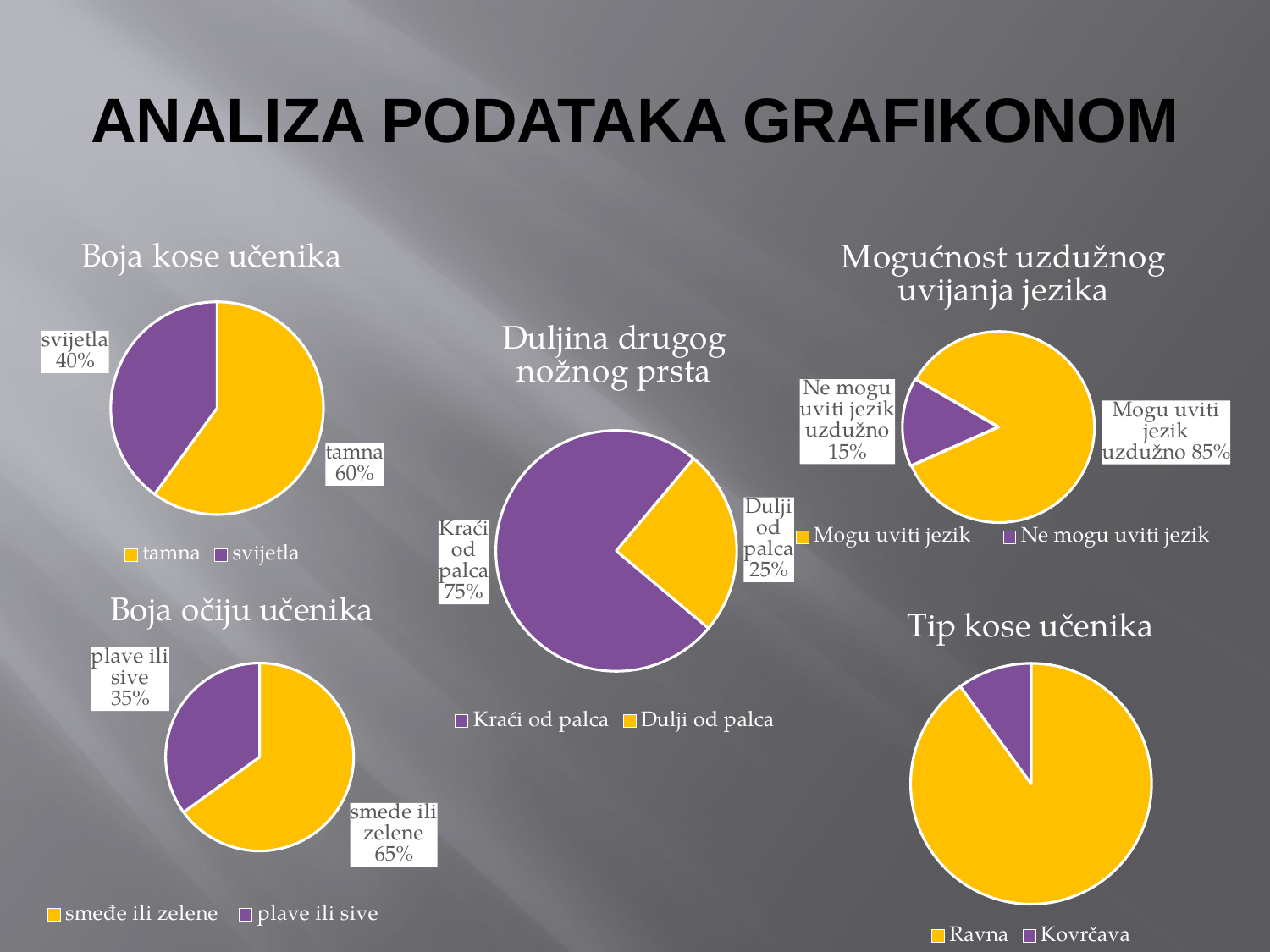

# ANALIZA PODATAKA GRAFIKONOM

### Chart:

| Category | Boja kose učenika |
|---|---|
| tamna | 12.0 |
| svijetla | 8.0 |

### Chart: Mogućnost uzdužnog uvijanja jezika

| Category | Mogućnost uzdužnog uvijanja jezika |
|---|---|
| Mogu uviti jezik | 17.0 |
| Ne mogu uviti jezik | 3.0 |

### Chart:

| Category | Duljina drugog nožnog prsta |
|---|---|
| Kraći od palca | 15.0 |
| Dulji od palca | 5.0 |

### Chart:

| Category | Boja očiju učenika |
|---|---|
| smeđe ili zelene | 13.0 |
| plave ili sive | 7.0 |

### Chart:

| Category | Tip kose učenika |
|---|---|
| Ravna | 18.0 |
| Kovrčava | 2.0 |